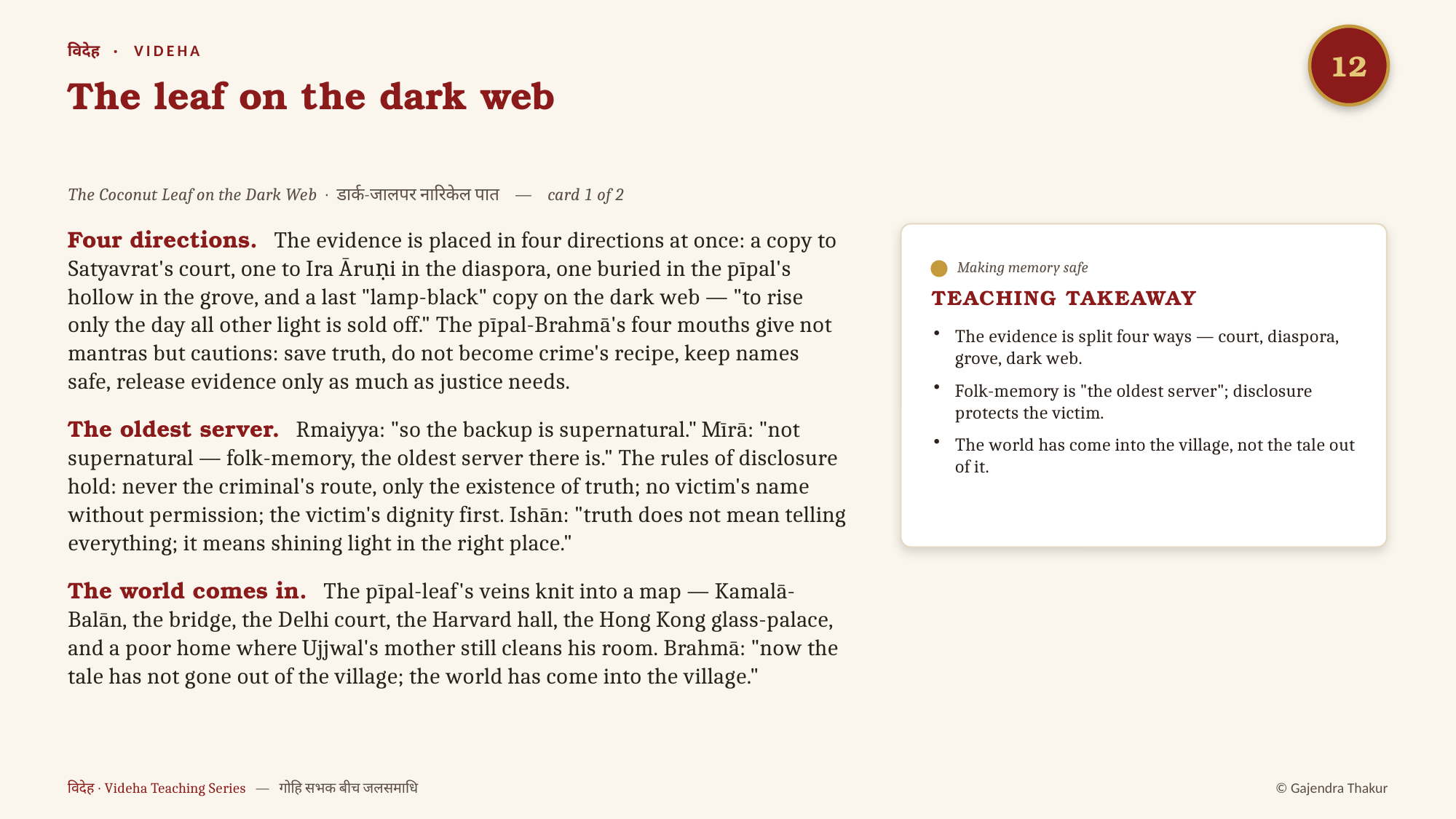

12
विदेह  ·  VIDEHA
The leaf on the dark web
The Coconut Leaf on the Dark Web  ·  डार्क-जालपर नारिकेल पात    —    card 1 of 2
Four directions.  The evidence is placed in four directions at once: a copy to Satyavrat's court, one to Ira Āruṇi in the diaspora, one buried in the pīpal's hollow in the grove, and a last "lamp-black" copy on the dark web — "to rise only the day all other light is sold off." The pīpal-Brahmā's four mouths give not mantras but cautions: save truth, do not become crime's recipe, keep names safe, release evidence only as much as justice needs.
The oldest server.  Rmaiyya: "so the backup is supernatural." Mīrā: "not supernatural — folk-memory, the oldest server there is." The rules of disclosure hold: never the criminal's route, only the existence of truth; no victim's name without permission; the victim's dignity first. Ishān: "truth does not mean telling everything; it means shining light in the right place."
The world comes in.  The pīpal-leaf's veins knit into a map — Kamalā-Balān, the bridge, the Delhi court, the Harvard hall, the Hong Kong glass-palace, and a poor home where Ujjwal's mother still cleans his room. Brahmā: "now the tale has not gone out of the village; the world has come into the village."

Making memory safe

TEACHING TAKEAWAY
The evidence is split four ways — court, diaspora, grove, dark web.
Folk-memory is "the oldest server"; disclosure protects the victim.
The world has come into the village, not the tale out of it.
विदेह · Videha Teaching Series   —   गोहि सभक बीच जलसमाधि
© Gajendra Thakur